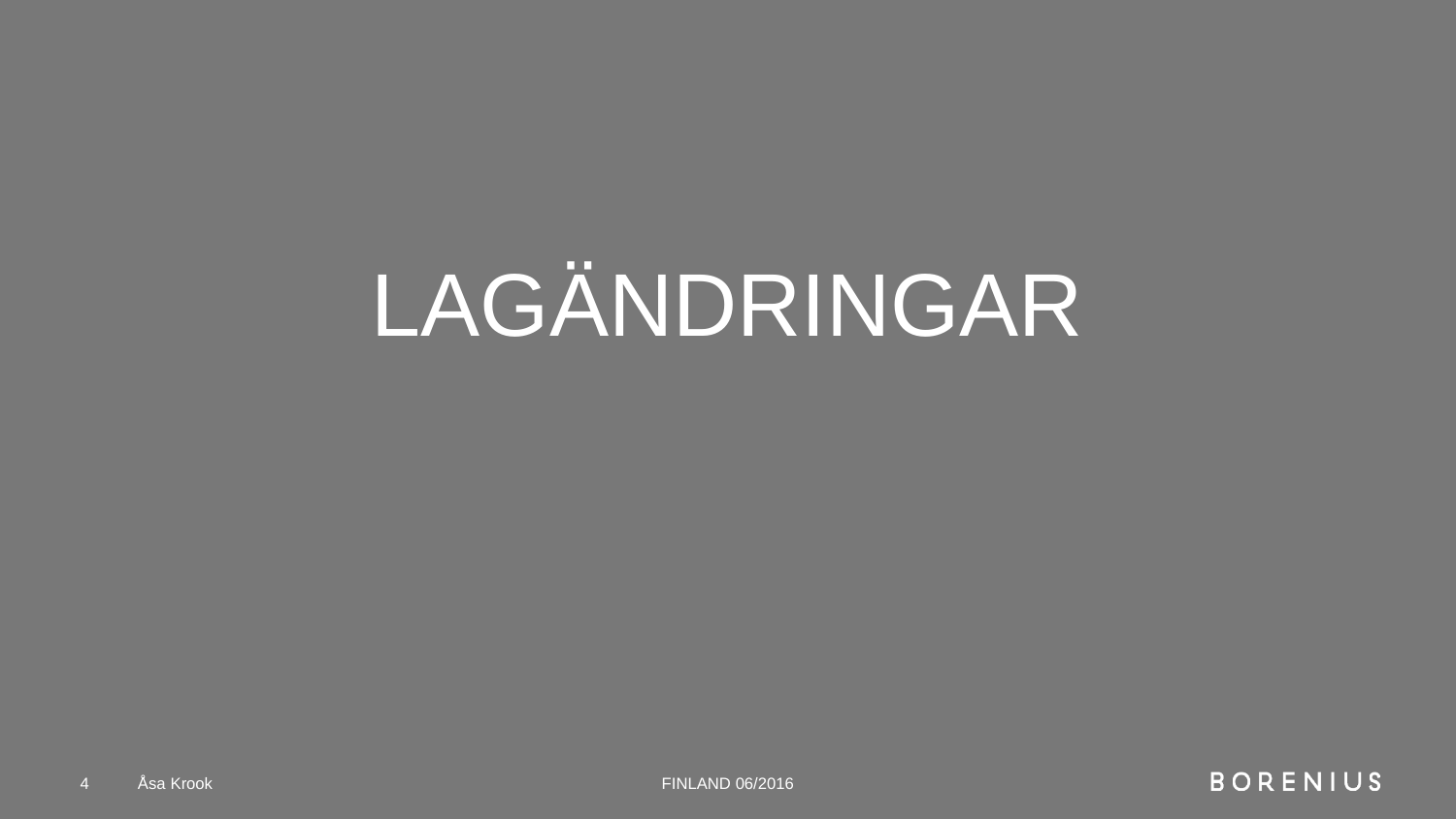

# LAGÄNDRINGAR

4
Åsa Krook
FINLAND 06/2016